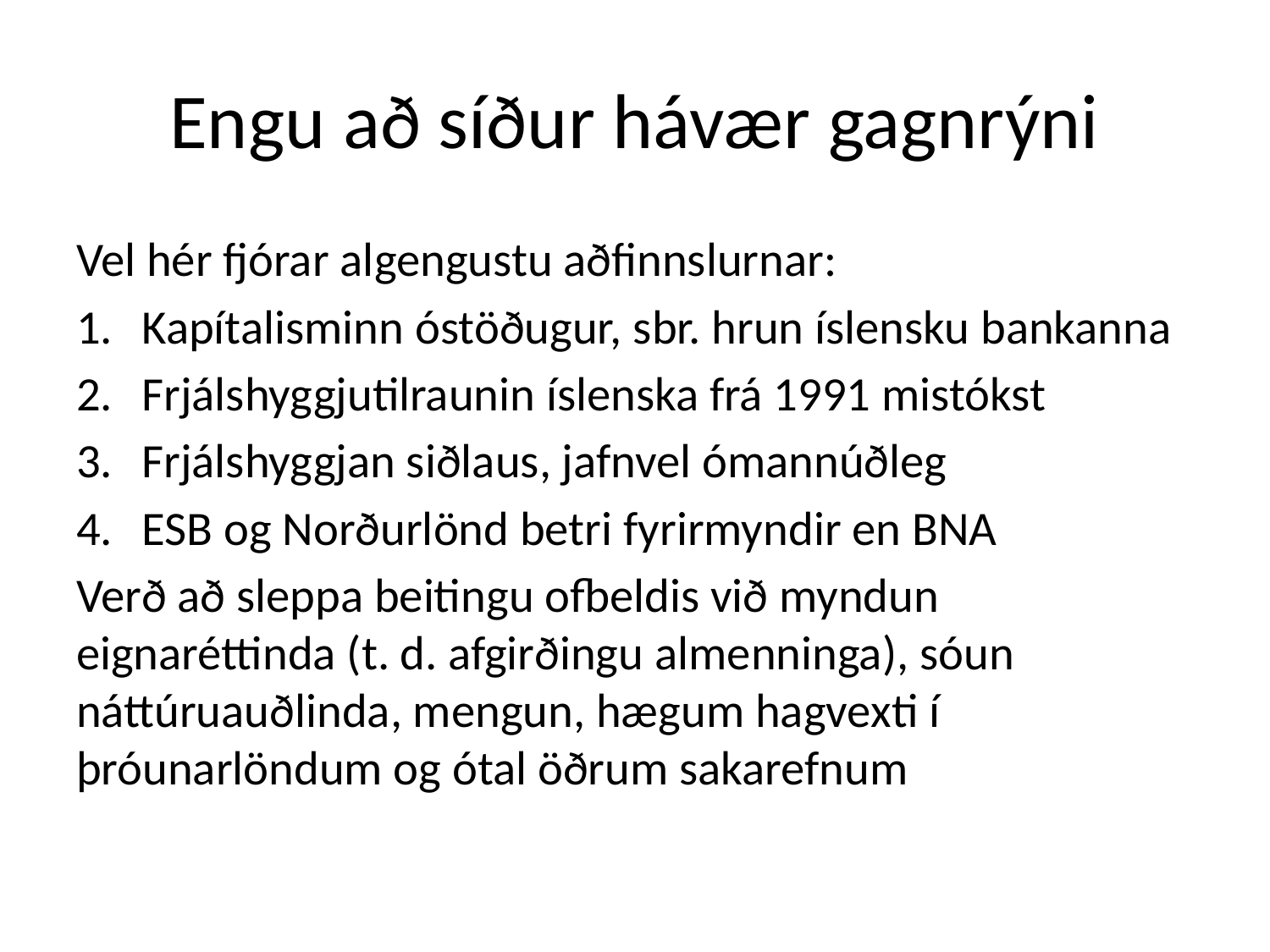

# Engu að síður hávær gagnrýni
Vel hér fjórar algengustu aðfinnslurnar:
Kapítalisminn óstöðugur, sbr. hrun íslensku bankanna
Frjálshyggjutilraunin íslenska frá 1991 mistókst
Frjálshyggjan siðlaus, jafnvel ómannúðleg
ESB og Norðurlönd betri fyrirmyndir en BNA
Verð að sleppa beitingu ofbeldis við myndun eignaréttinda (t. d. afgirðingu almenninga), sóun náttúruauðlinda, mengun, hægum hagvexti í þróunarlöndum og ótal öðrum sakarefnum